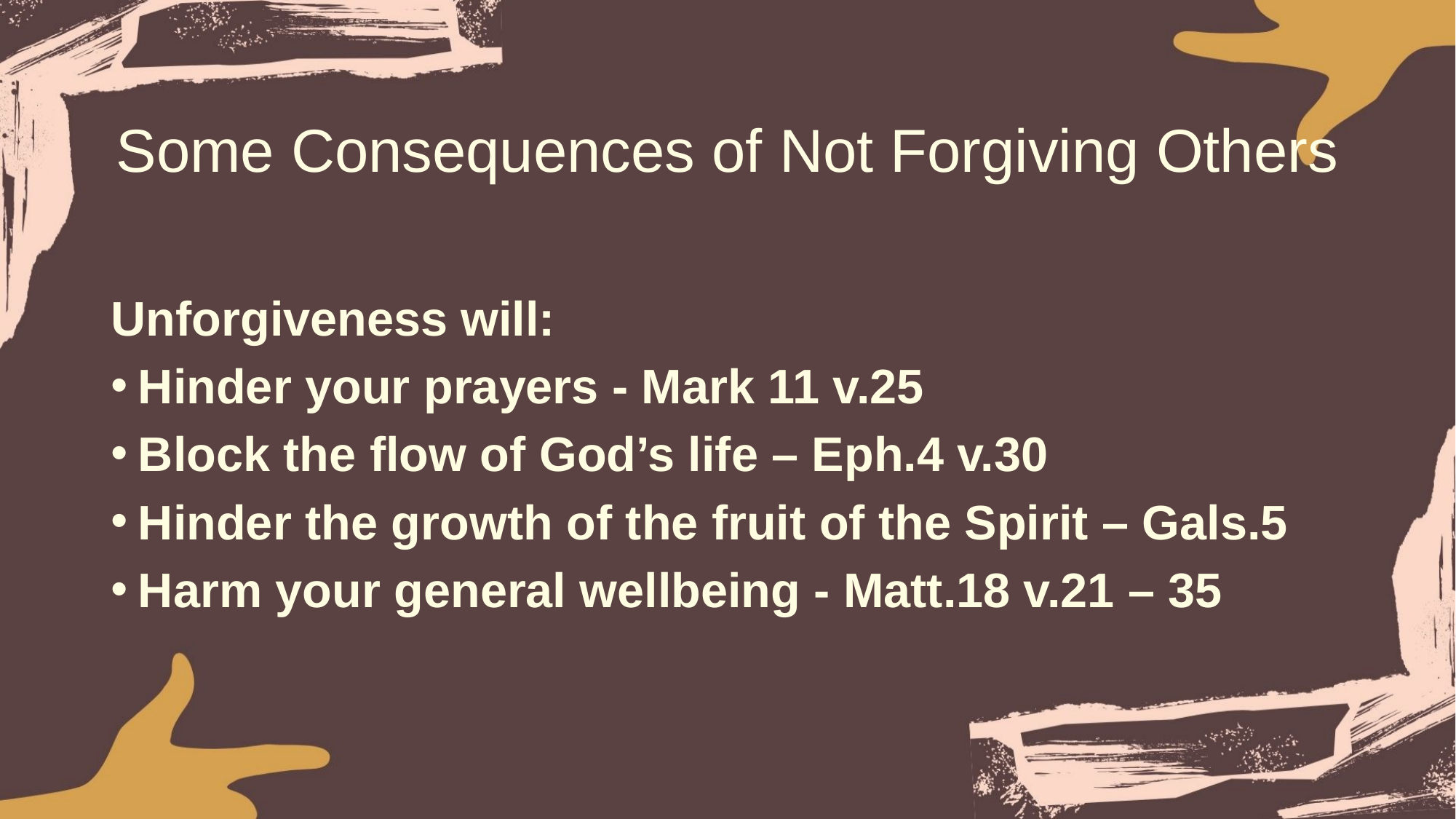

# Some Consequences of Not Forgiving Others

Unforgiveness will:
Hinder your prayers - Mark 11 v.25
Block the flow of God’s life – Eph.4 v.30
Hinder the growth of the fruit of the Spirit – Gals.5
Harm your general wellbeing - Matt.18 v.21 – 35